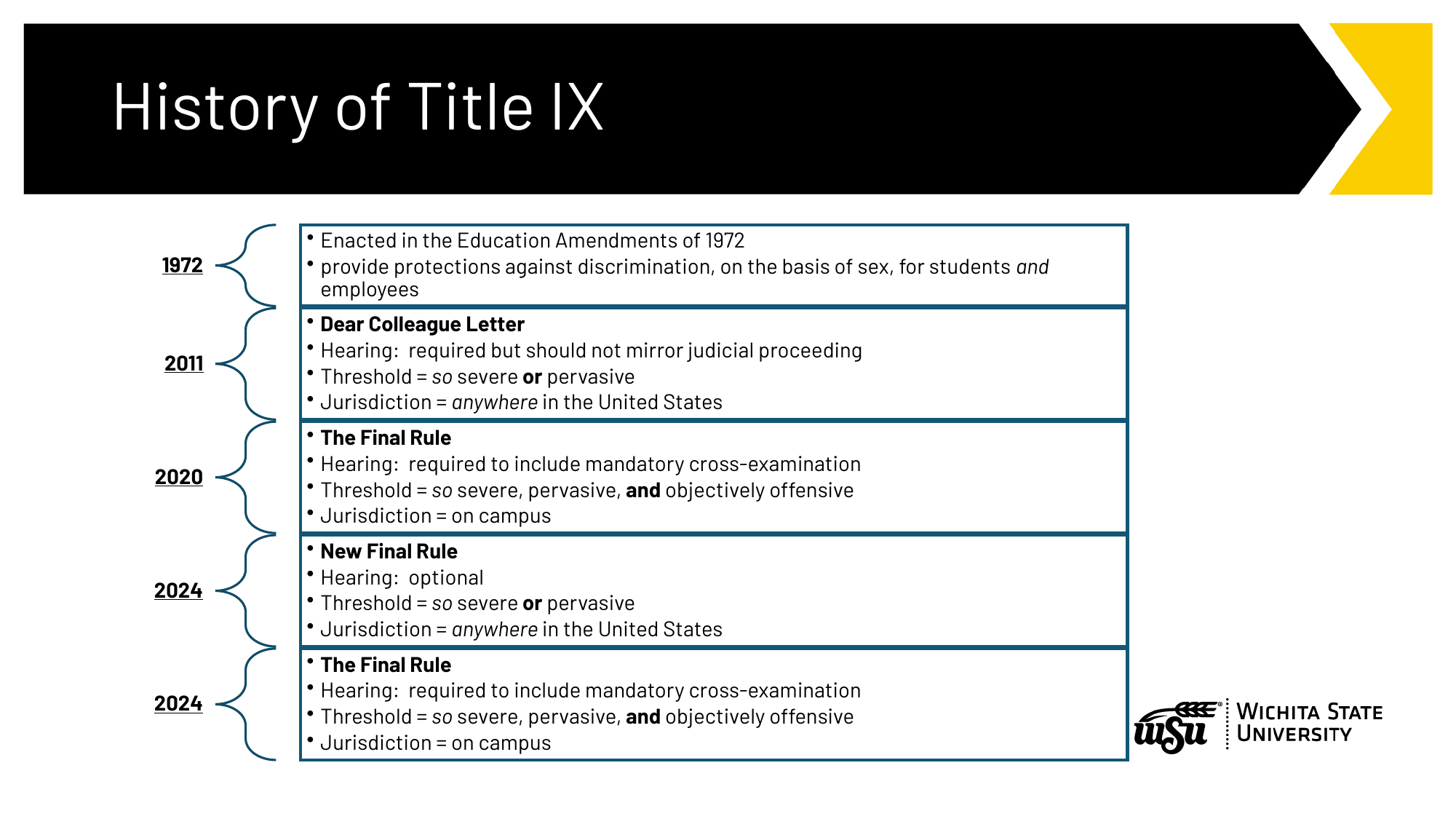

# History of Title IX
1972
Enacted in the Education Amendments of 1972
provide protections against discrimination, on the basis of sex, for students and employees
2011
Dear Colleague Letter
Hearing:  required but should not mirror judicial proceeding
Threshold = so severe or pervasive
Jurisdiction = anywhere in the United States
2020
The Final Rule
Hearing:  required to include mandatory cross-examination
Threshold = so severe, pervasive, and objectively offensive
Jurisdiction = on campus
2024
New Final Rule
Hearing:  optional
Threshold = so severe or pervasive
Jurisdiction = anywhere in the United States
2024
The Final Rule
Hearing:  required to include mandatory cross-examination
Threshold = so severe, pervasive, and objectively offensive
Jurisdiction = on campus